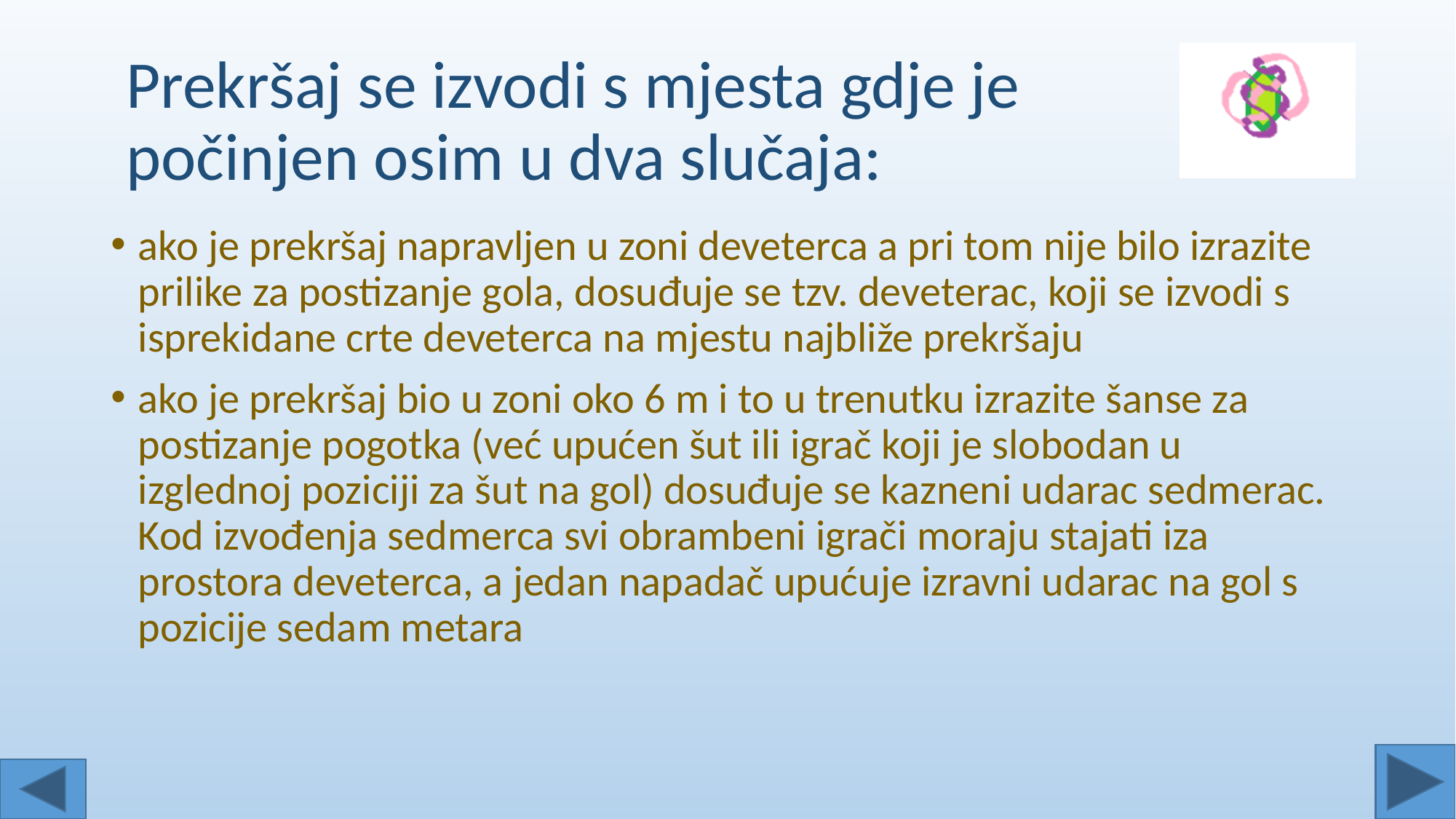

# Prekršaj se izvodi s mjesta gdje je počinjen osim u dva slučaja:
ako je prekršaj napravljen u zoni deveterca a pri tom nije bilo izrazite prilike za postizanje gola, dosuđuje se tzv. deveterac, koji se izvodi s isprekidane crte deveterca na mjestu najbliže prekršaju
ako je prekršaj bio u zoni oko 6 m i to u trenutku izrazite šanse za postizanje pogotka (već upućen šut ili igrač koji je slobodan u izglednoj poziciji za šut na gol) dosuđuje se kazneni udarac sedmerac. Kod izvođenja sedmerca svi obrambeni igrači moraju stajati iza prostora deveterca, a jedan napadač upućuje izravni udarac na gol s pozicije sedam metara